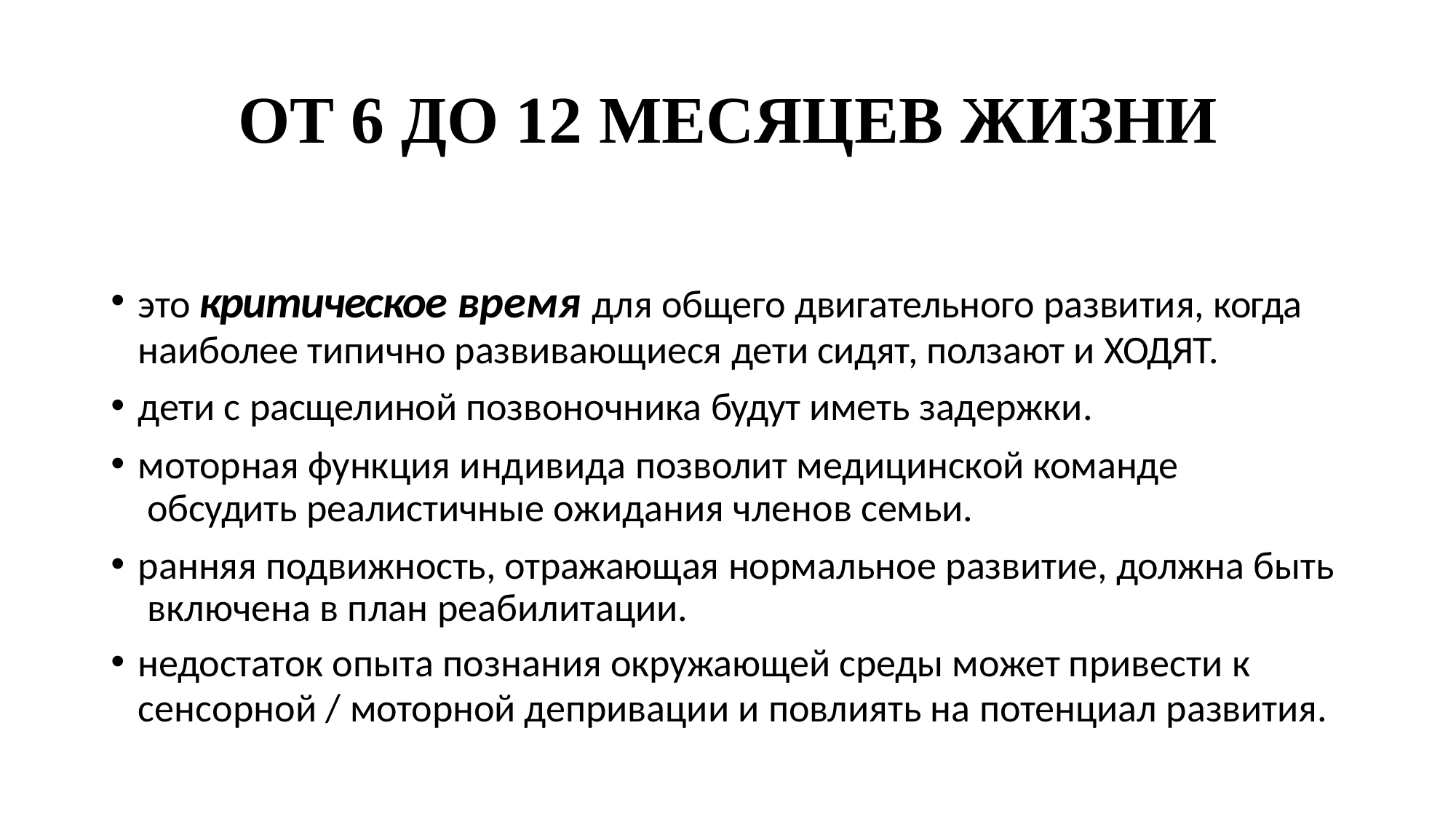

# ОТ 6 ДО 12 МЕСЯЦЕВ ЖИЗНИ
это критическое время для общего двигательного развития, когда  наиболее типично развивающиеся дети сидят, ползают и ХОДЯТ.
дети с расщелиной позвоночника будут иметь задержки.
моторная функция индивида позволит медицинской команде  обсудить реалистичные ожидания членов семьи.
ранняя подвижность, отражающая нормальное развитие, должна быть  включена в план реабилитации.
недостаток опыта познания окружающей среды может привести к
сенсорной / моторной депривации и повлиять на потенциал развития.